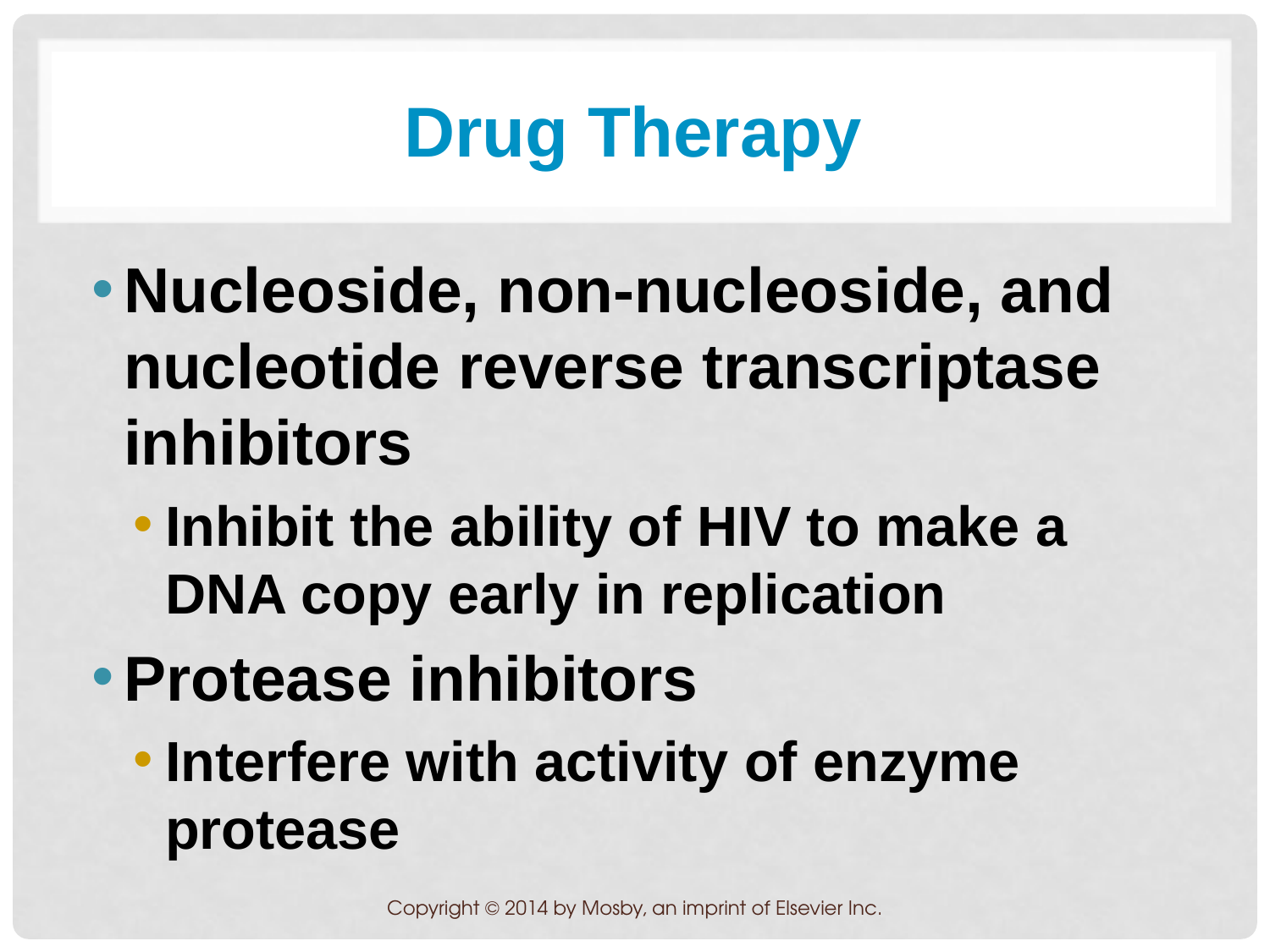

# Drug Therapy
Nucleoside, non-nucleoside, and nucleotide reverse transcriptase inhibitors
Inhibit the ability of HIV to make a DNA copy early in replication
Protease inhibitors
Interfere with activity of enzyme protease
Copyright © 2014 by Mosby, an imprint of Elsevier Inc.